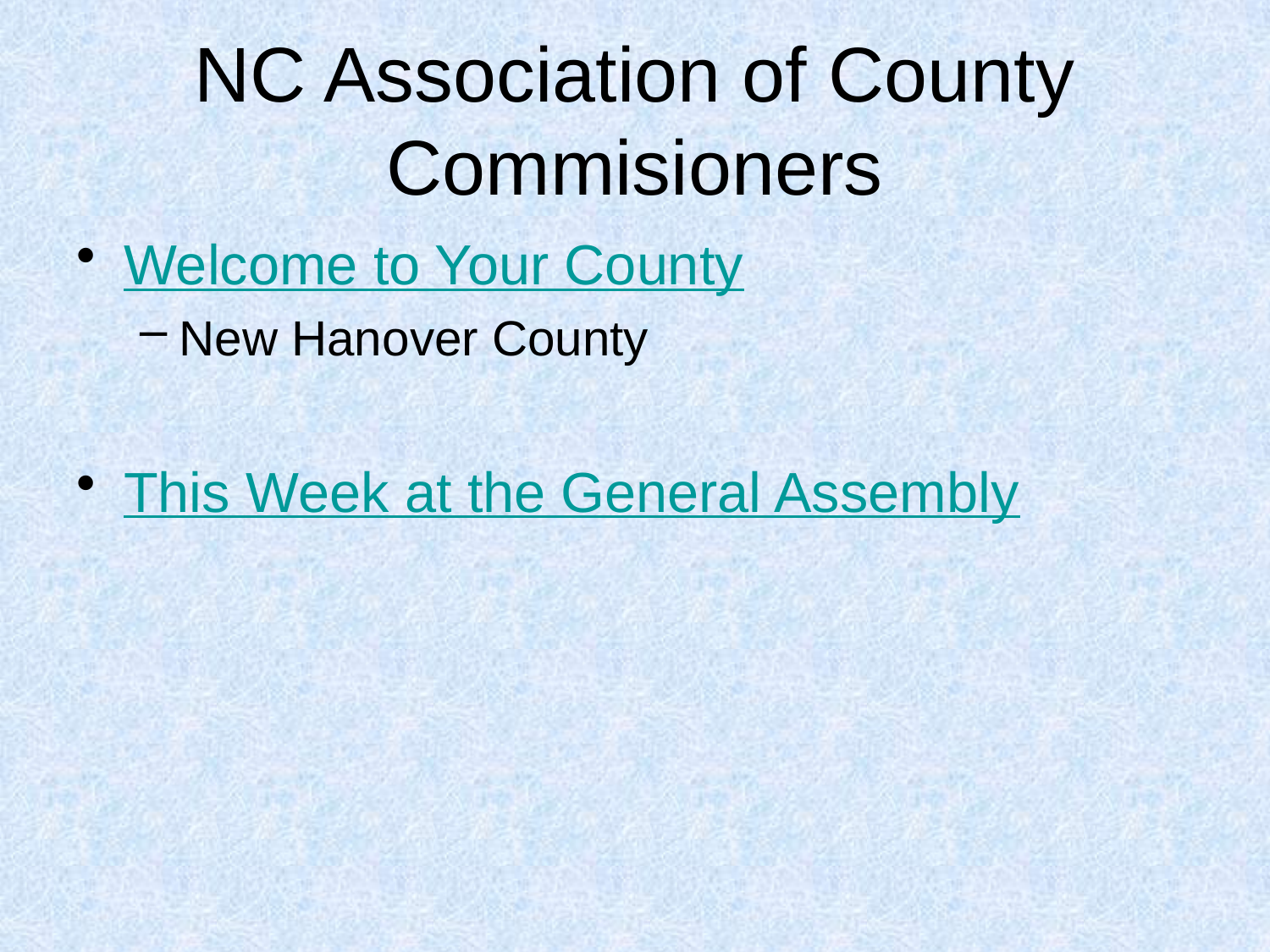

# NC Association of County Commisioners
Welcome to Your County
New Hanover County

This Week at the General Assembly